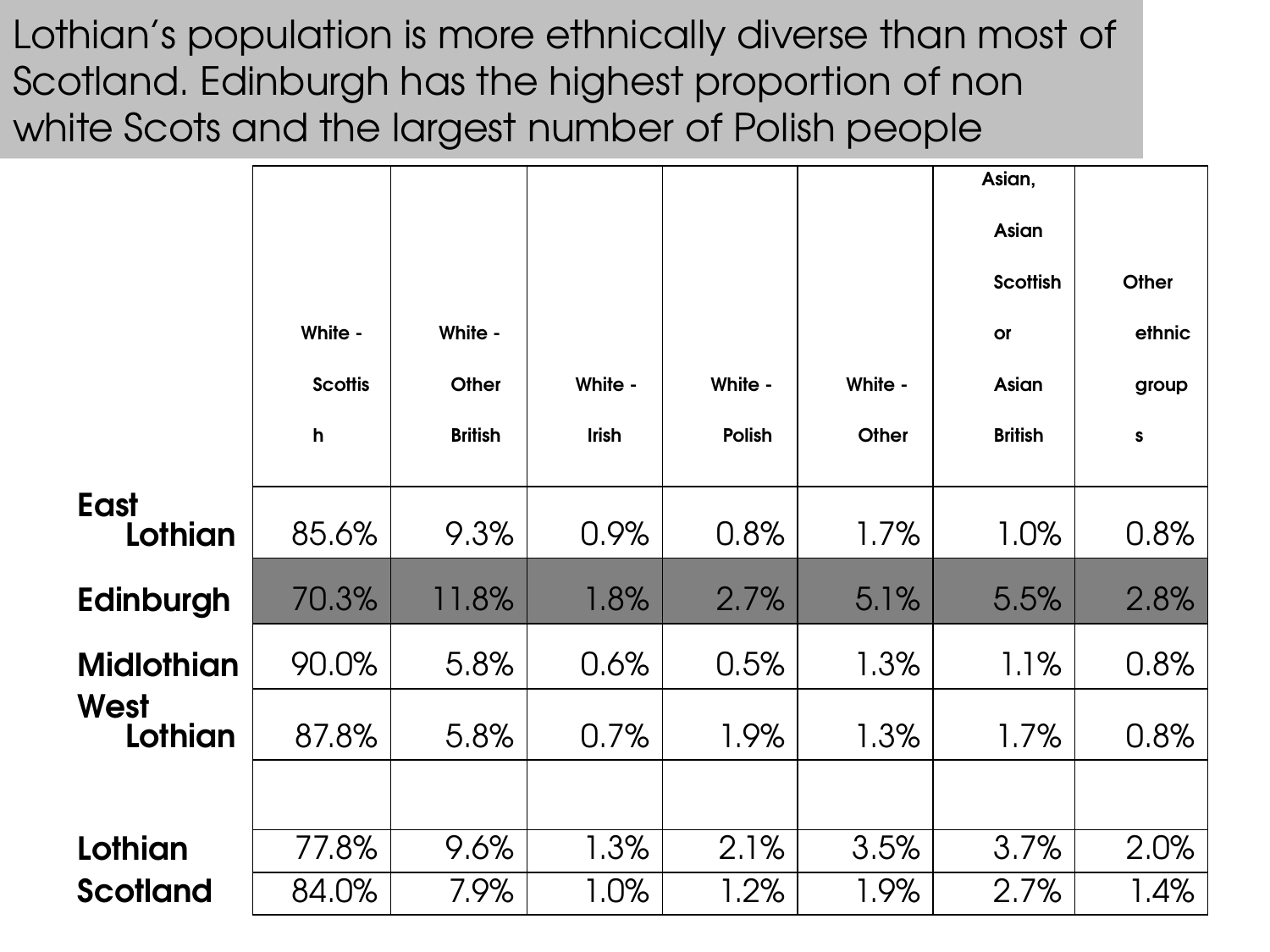

# Lothian’s population is more ethnically diverse than most of Scotland. Edinburgh has the highest proportion of non white Scots and the largest number of Polish people
|  | White - Scottish | White - Other British | White - Irish | White - Polish | White - Other | Asian, Asian Scottish or Asian British | Other ethnic groups |
| --- | --- | --- | --- | --- | --- | --- | --- |
| East Lothian | 85.6% | 9.3% | 0.9% | 0.8% | 1.7% | 1.0% | 0.8% |
| Edinburgh | 70.3% | 11.8% | 1.8% | 2.7% | 5.1% | 5.5% | 2.8% |
| Midlothian | 90.0% | 5.8% | 0.6% | 0.5% | 1.3% | 1.1% | 0.8% |
| West Lothian | 87.8% | 5.8% | 0.7% | 1.9% | 1.3% | 1.7% | 0.8% |
|  |  |  |  |  |  |  |  |
| Lothian | 77.8% | 9.6% | 1.3% | 2.1% | 3.5% | 3.7% | 2.0% |
| Scotland | 84.0% | 7.9% | 1.0% | 1.2% | 1.9% | 2.7% | 1.4% |